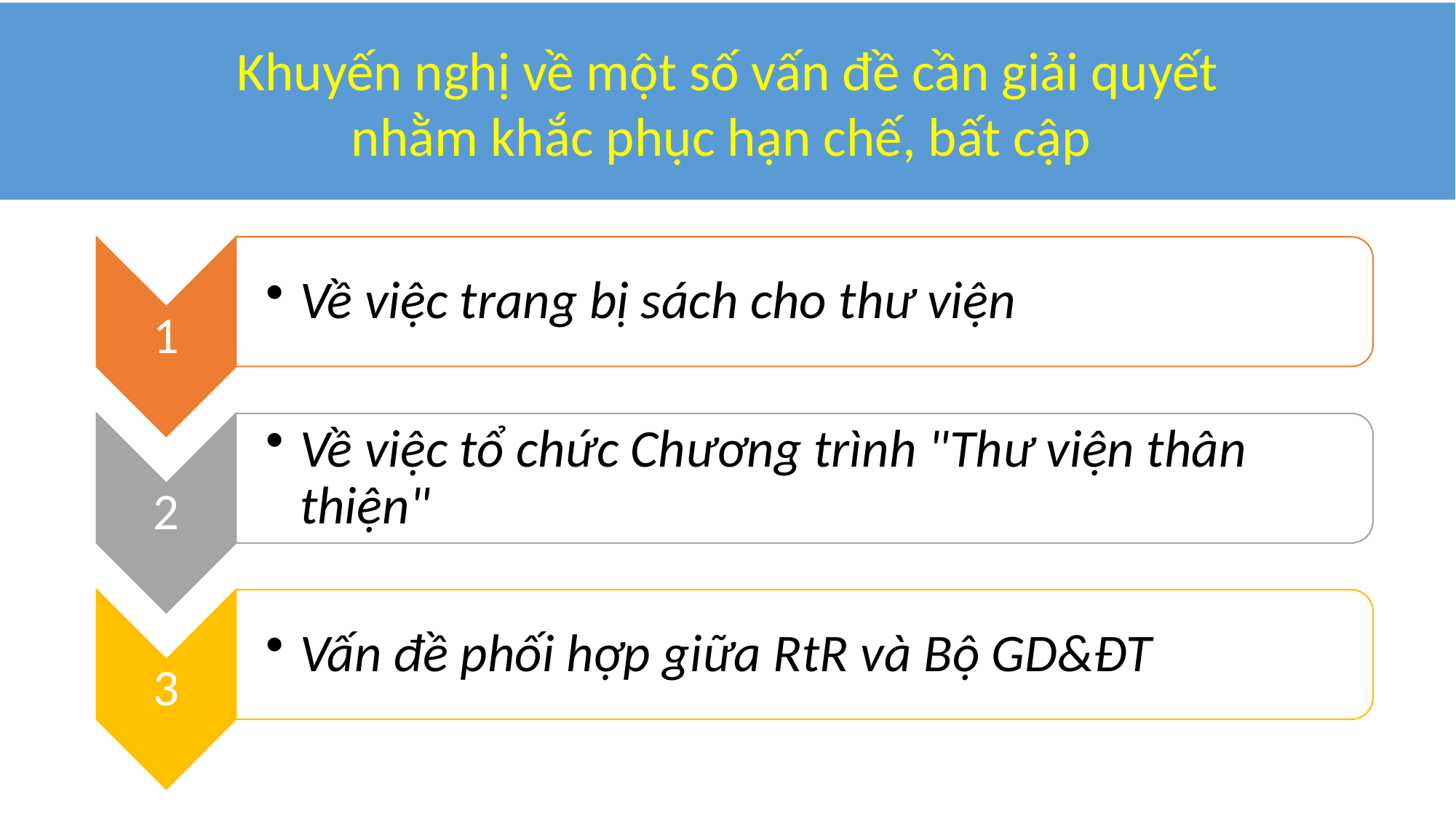

# Khuyến nghị về một số vấn đề cần giải quyết nhằm khắc phục hạn chế, bất cập
1
Về việc trang bị sách cho thư viện
2
Về việc tổ chức Chương trình "Thư viện thân thiện"
3
Vấn đề phối hợp giữa RtR và Bộ GD&ĐT